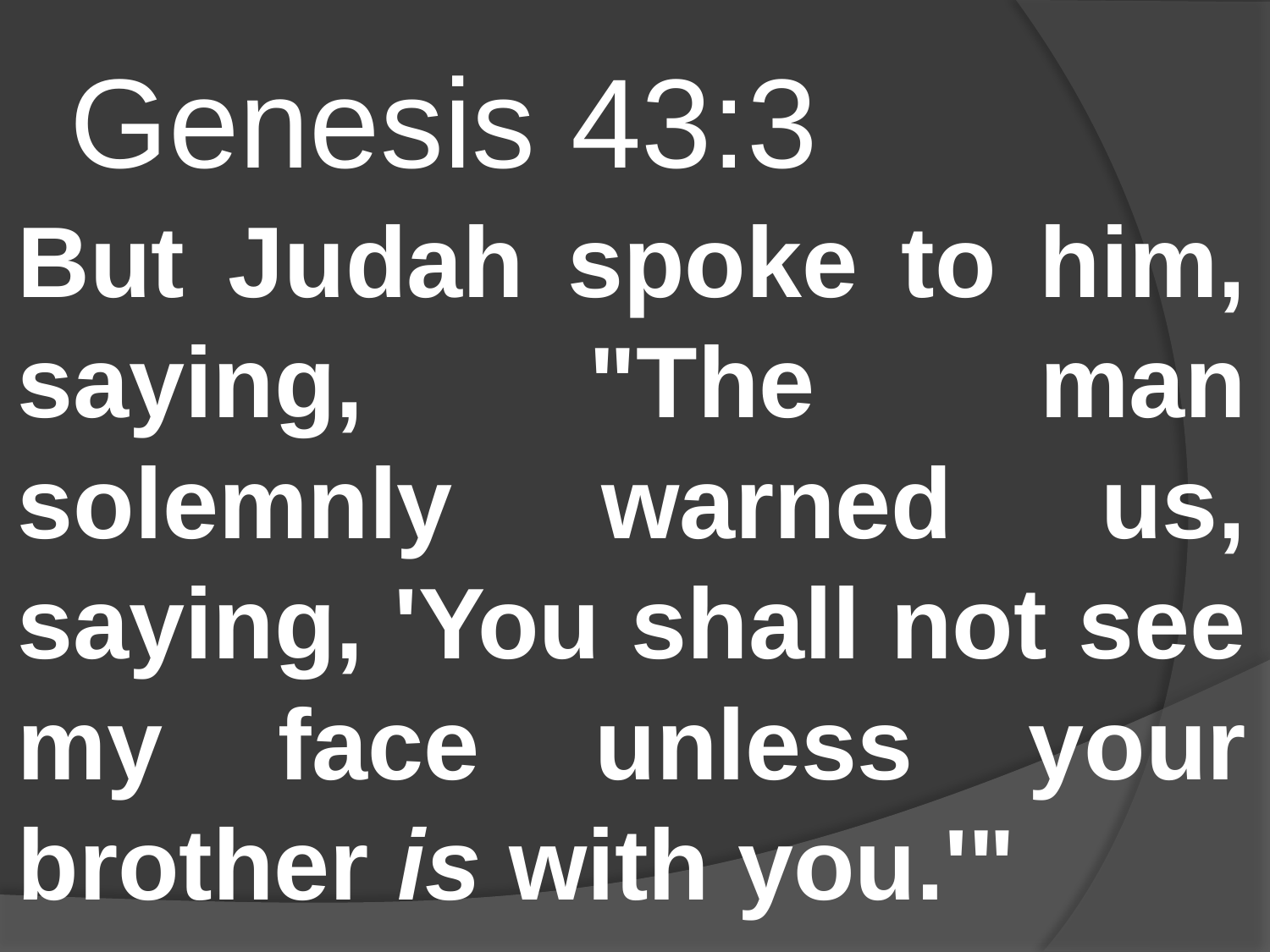

# Genesis 43:3
But Judah spoke to him, saying, "The man solemnly warned us, saying, 'You shall not see my face unless your brother is with you.'"